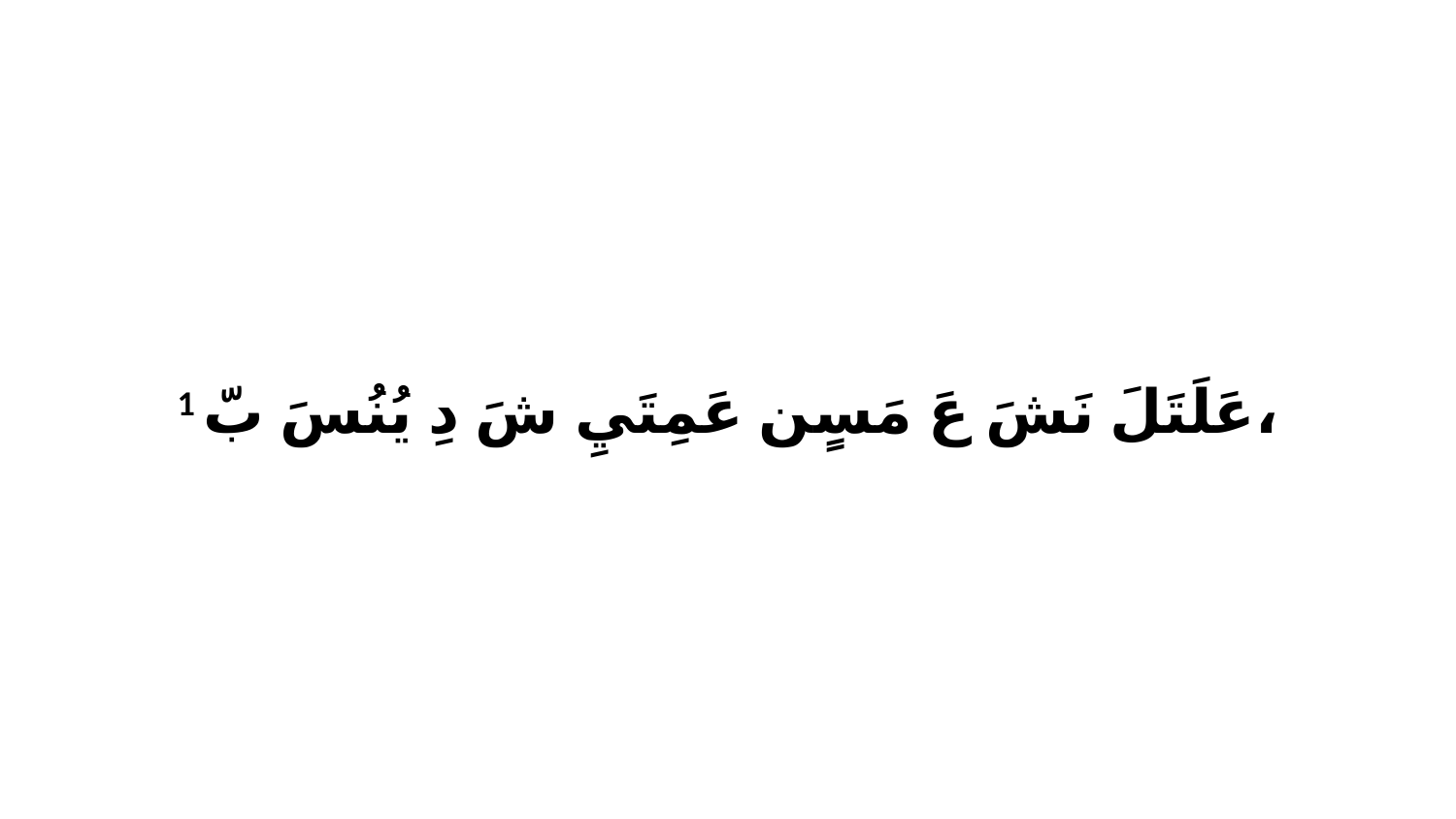

1 عَلَتَلَ نَشَ عَ مَسٍن عَمِتَيِ شَ دِ يُنُسَ بّ،